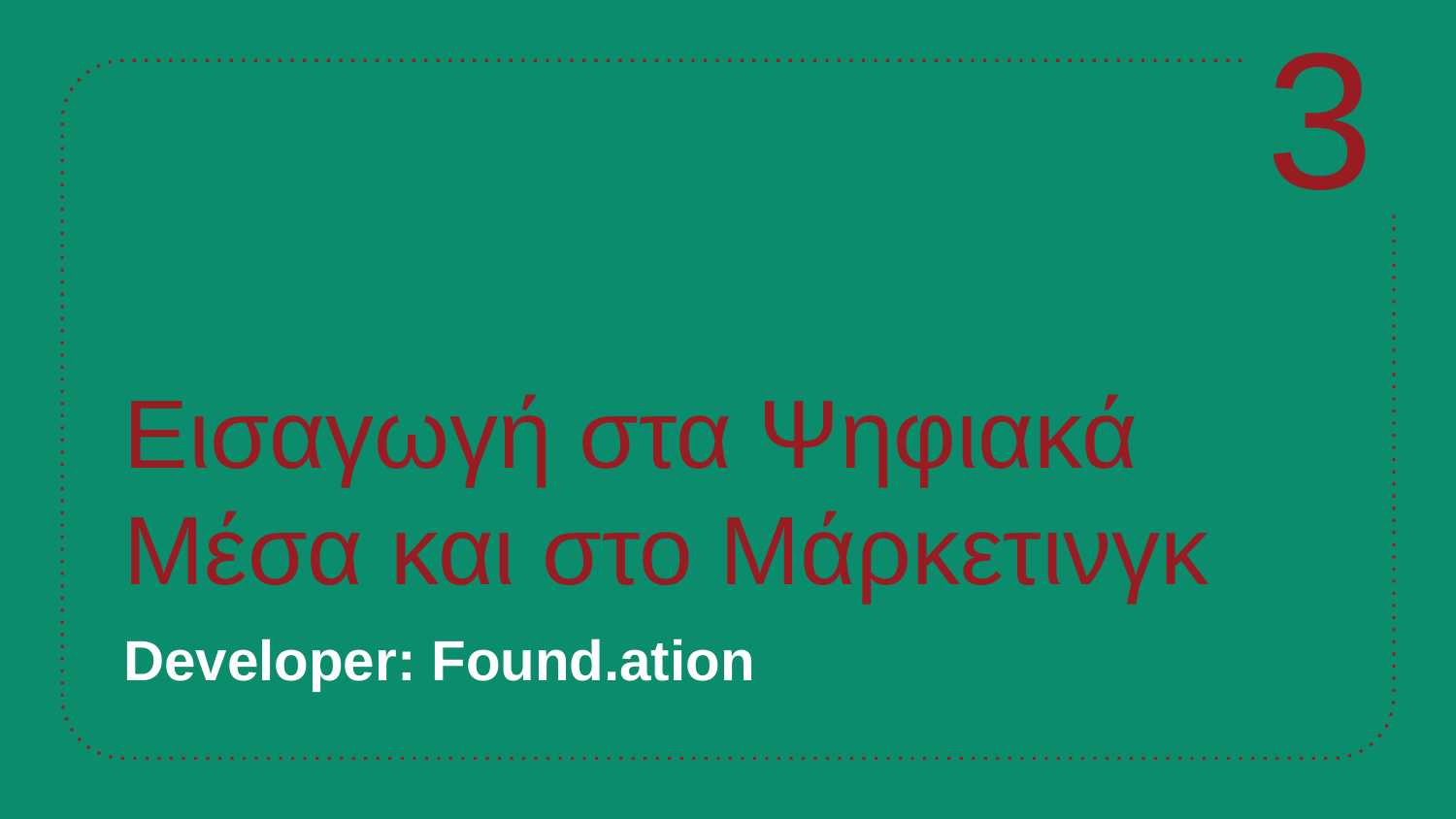

3
# Εισαγωγή στα Ψηφιακά Μέσα και στο Μάρκετινγκ
Developer: Found.ation